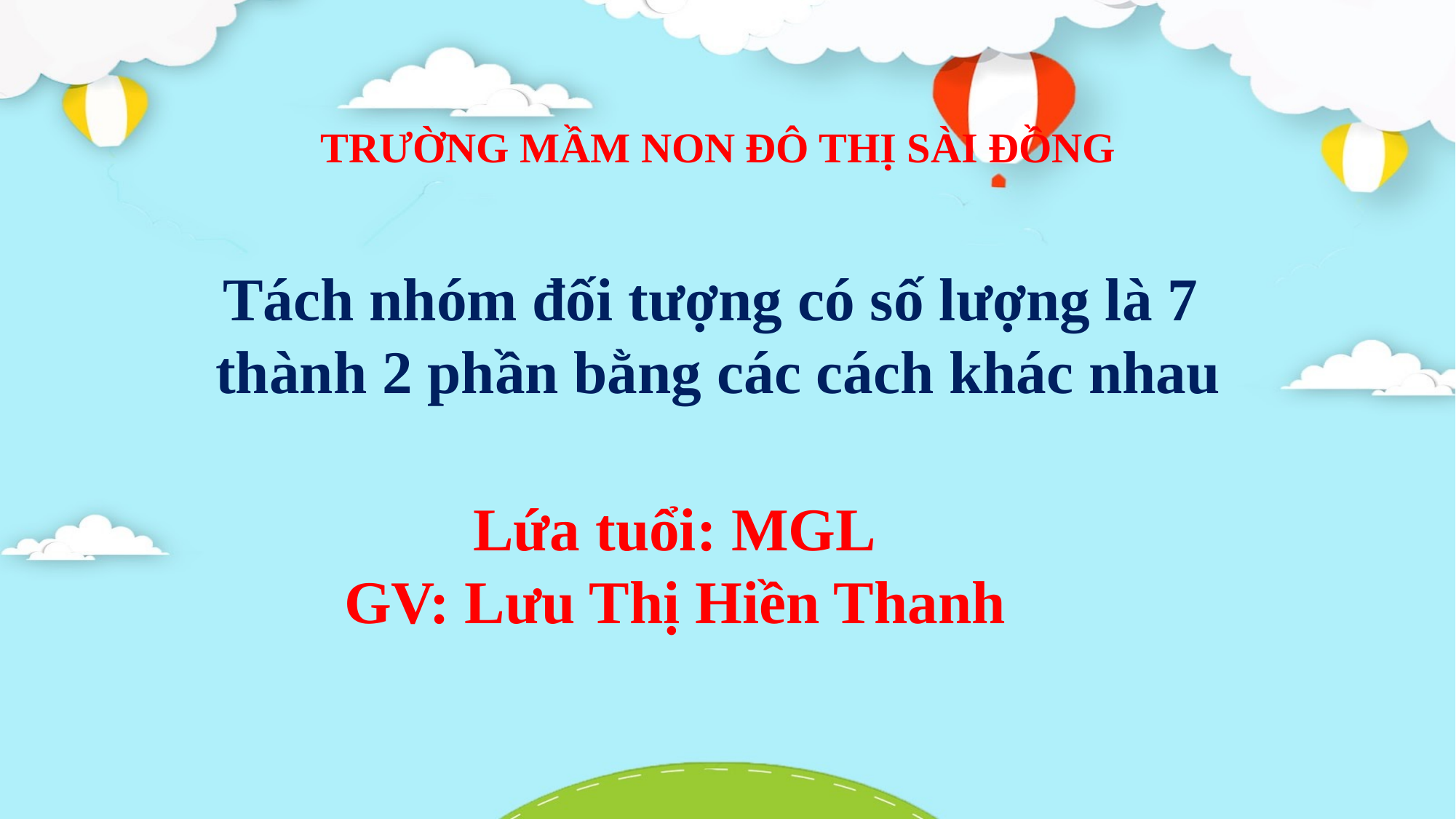

TRƯỜNG MẦM NON ĐÔ THỊ SÀI ĐỒNG

Tách nhóm đối tượng có số lượng là 7
thành 2 phần bằng các cách khác nhau

Lứa tuổi: MGL
GV: Lưu Thị Hiền Thanh